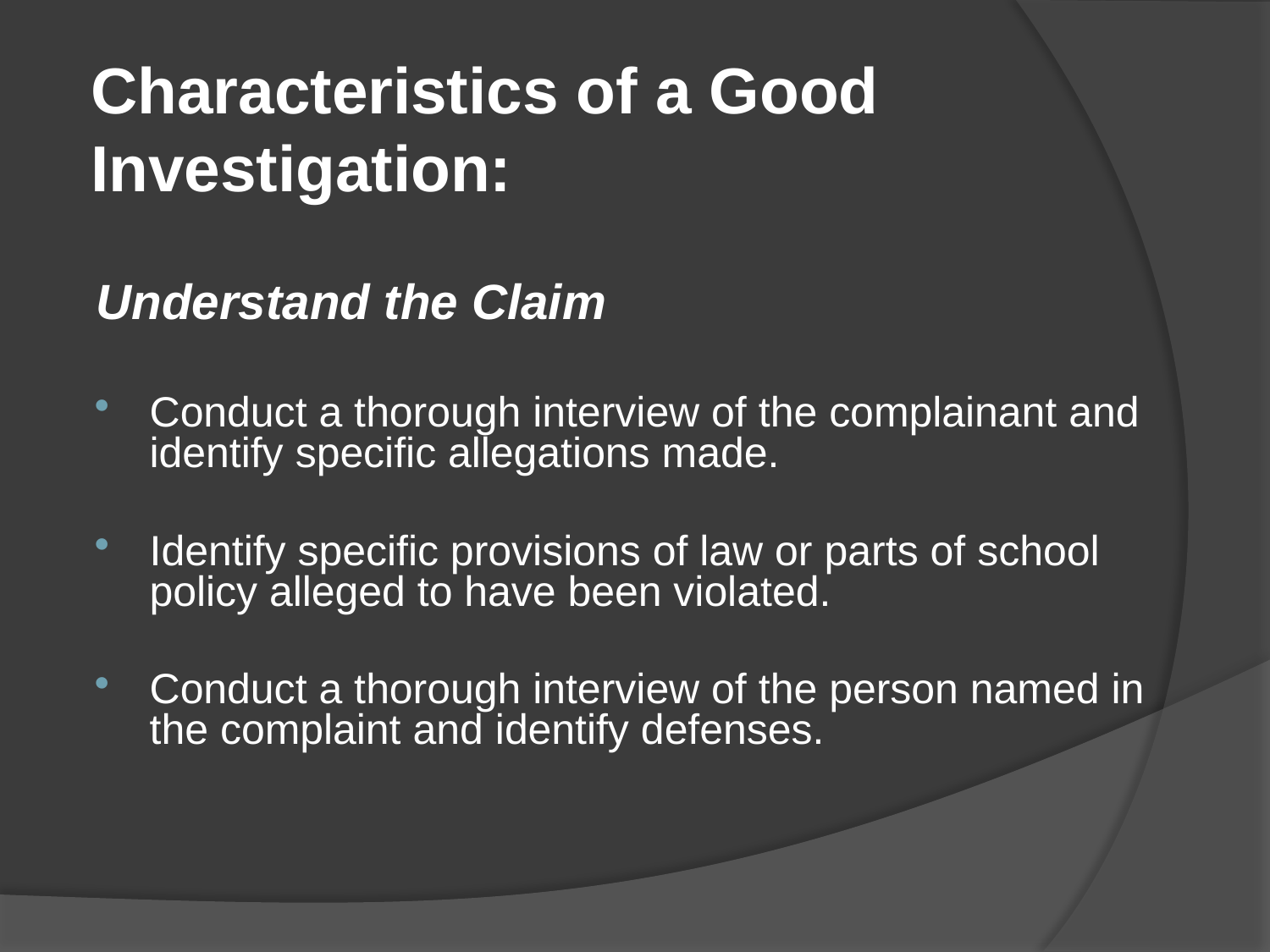

# Characteristics of a Good Investigation:
Understand the Claim

Conduct a thorough interview of the complainant and identify specific allegations made.

Identify specific provisions of law or parts of school policy alleged to have been violated.

Conduct a thorough interview of the person named in the complaint and identify defenses.